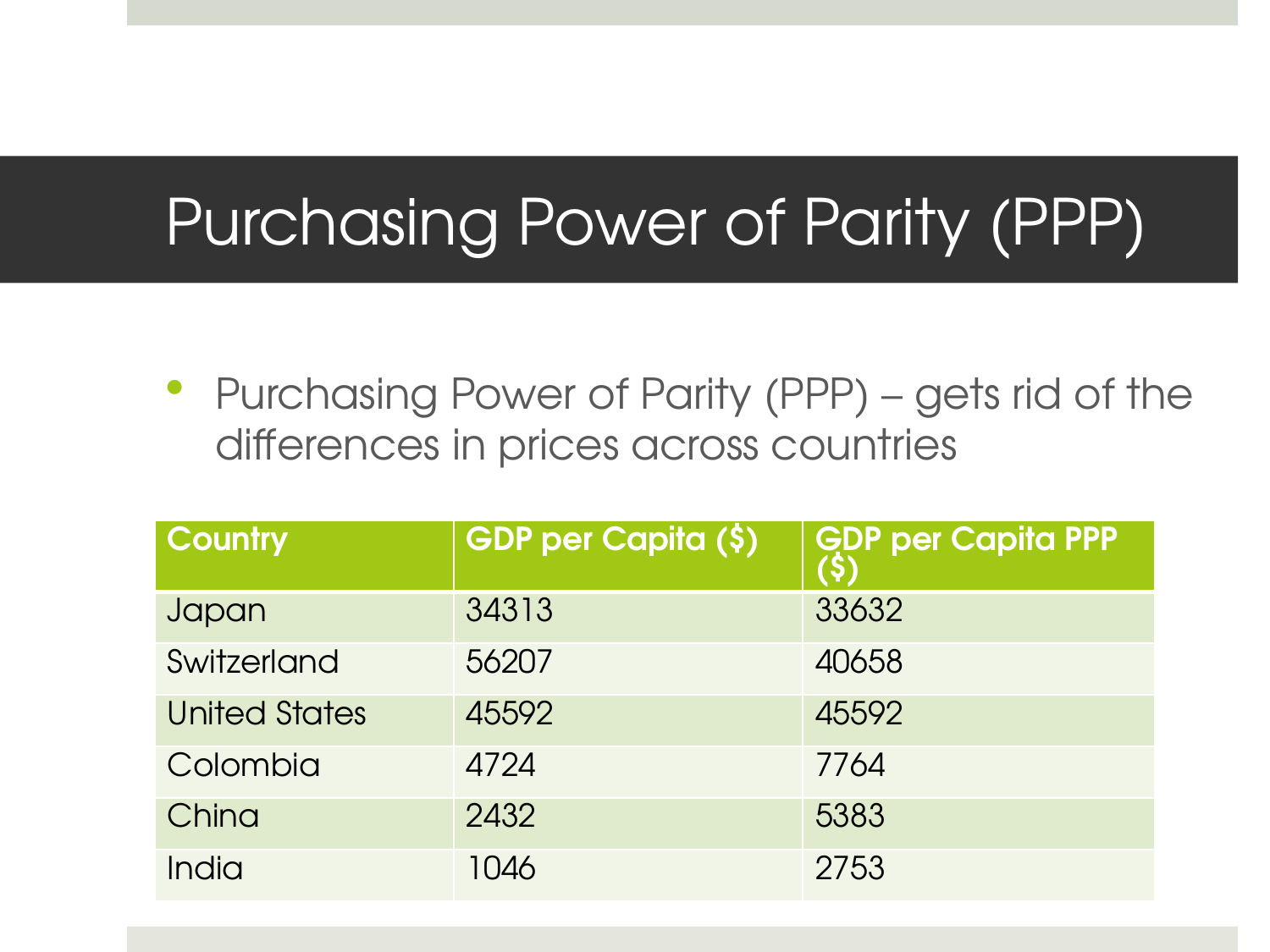

# Purchasing Power of Parity (PPP)
Purchasing Power of Parity (PPP) – gets rid of the differences in prices across countries
| Country | GDP per Capita ($) | GDP per Capita PPP ($) |
| --- | --- | --- |
| Japan | 34313 | 33632 |
| Switzerland | 56207 | 40658 |
| United States | 45592 | 45592 |
| Colombia | 4724 | 7764 |
| China | 2432 | 5383 |
| India | 1046 | 2753 |